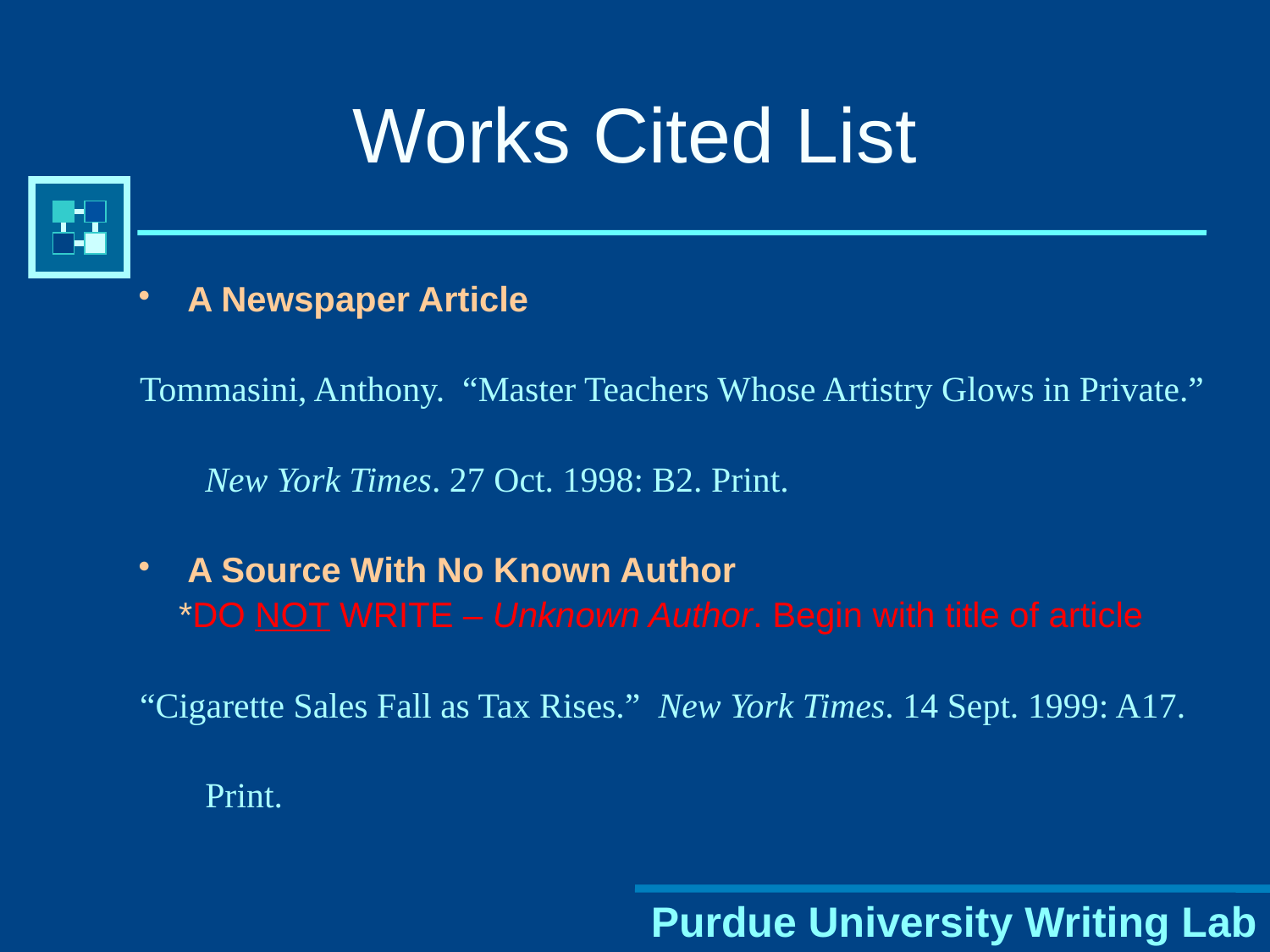

# Works Cited List
A Newspaper Article

Tommasini, Anthony.  “Master Teachers Whose Artistry Glows in Private.”

	  New York Times. 27 Oct. 1998: B2. Print.

A Source With No Known Author
    *DO NOT WRITE – Unknown Author. Begin with title of article

“Cigarette Sales Fall as Tax Rises.”  New York Times. 14 Sept. 1999: A17.

	  Print.

Purdue University Writing Lab